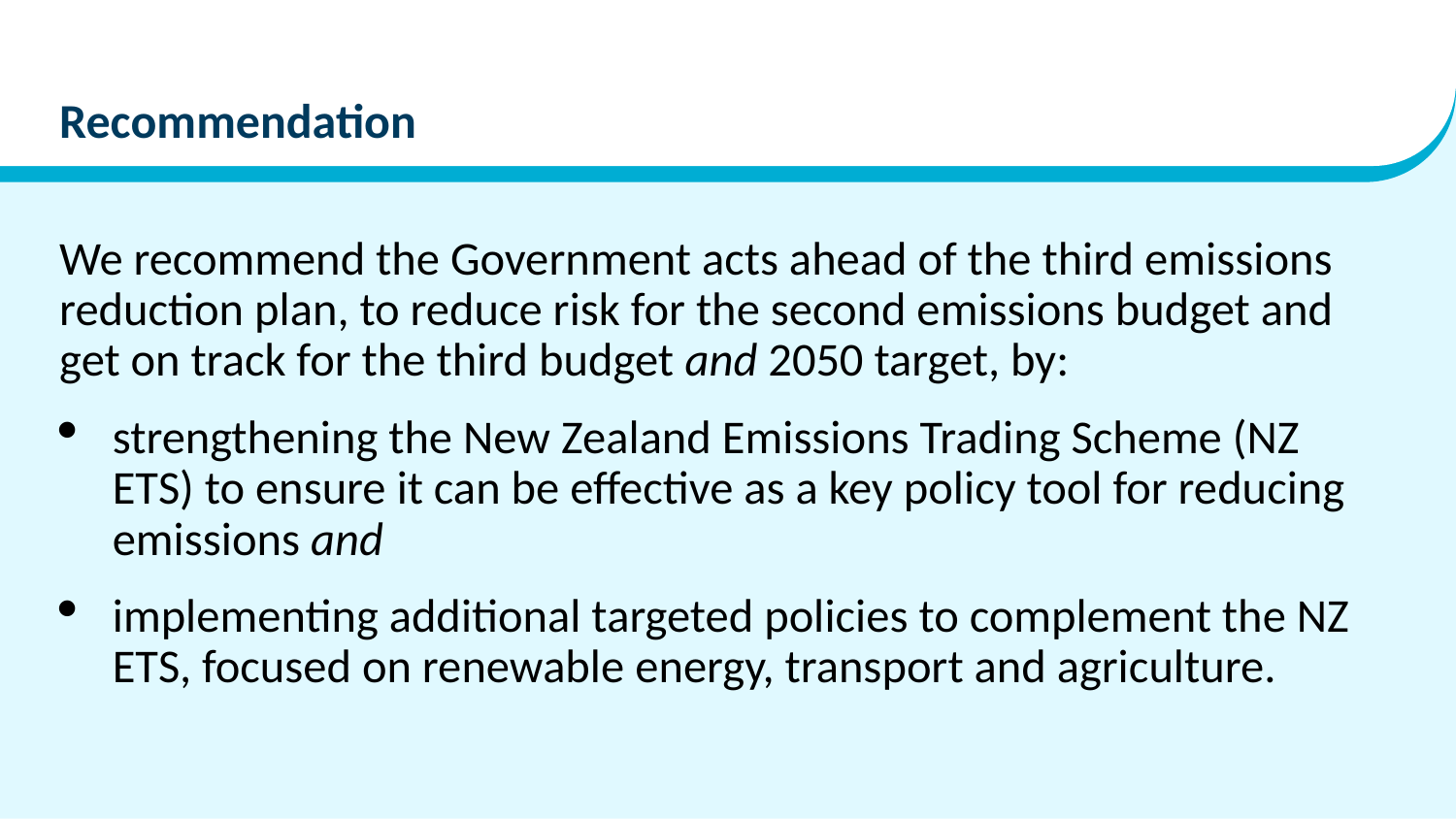

# Recommendation
We recommend the Government acts ahead of the third emissions reduction plan, to reduce risk for the second emissions budget and get on track for the third budget and 2050 target, by:
strengthening the New Zealand Emissions Trading Scheme (NZ ETS) to ensure it can be effective as a key policy tool for reducing emissions and
implementing additional targeted policies to complement the NZ ETS, focused on renewable energy, transport and agriculture.